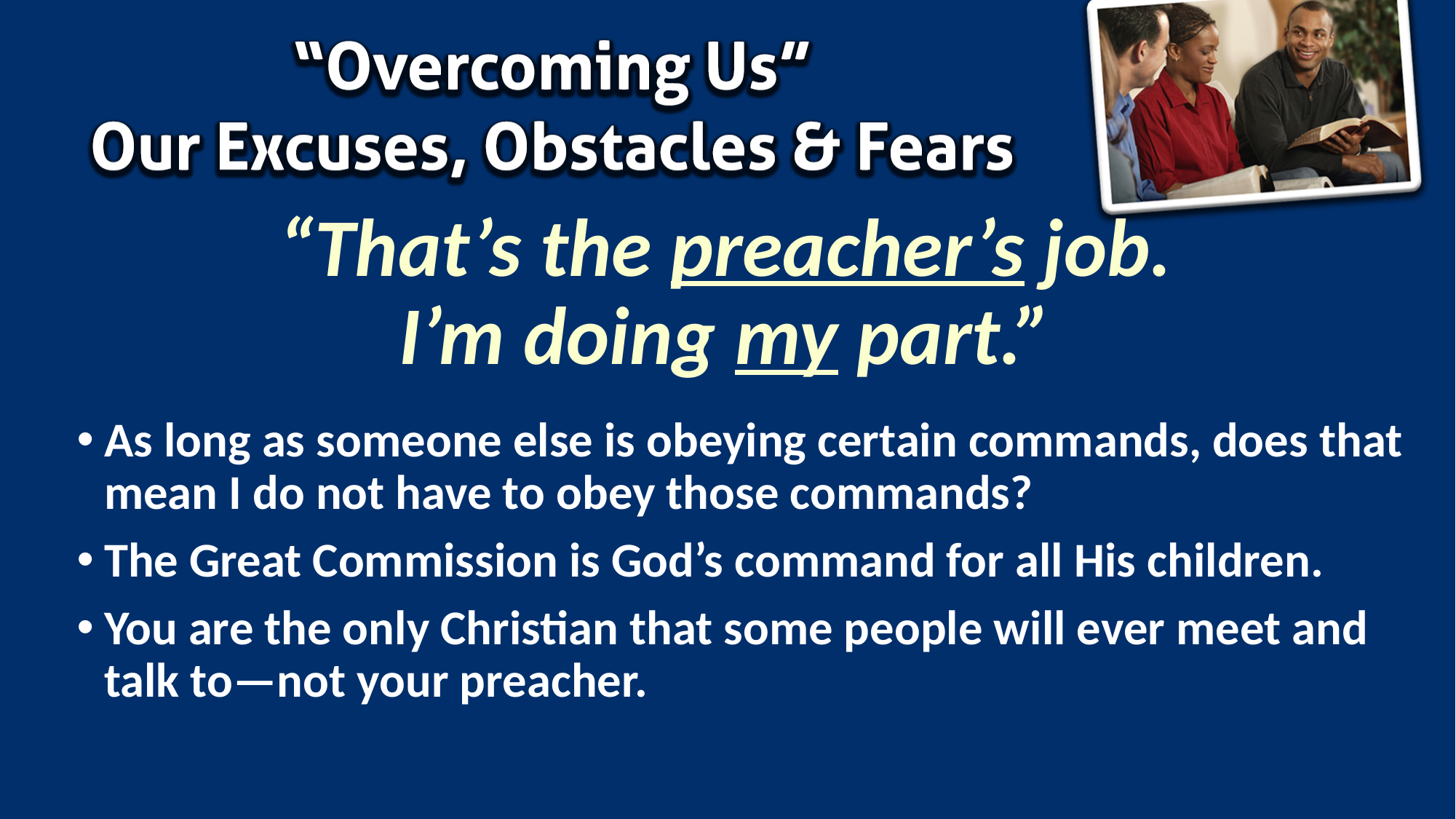

# “That’s the preacher’s job. I’m doing my part.”
As long as someone else is obeying certain commands, does that mean I do not have to obey those commands?
The Great Commission is God’s command for all His children.
You are the only Christian that some people will ever meet and talk to—not your preacher.